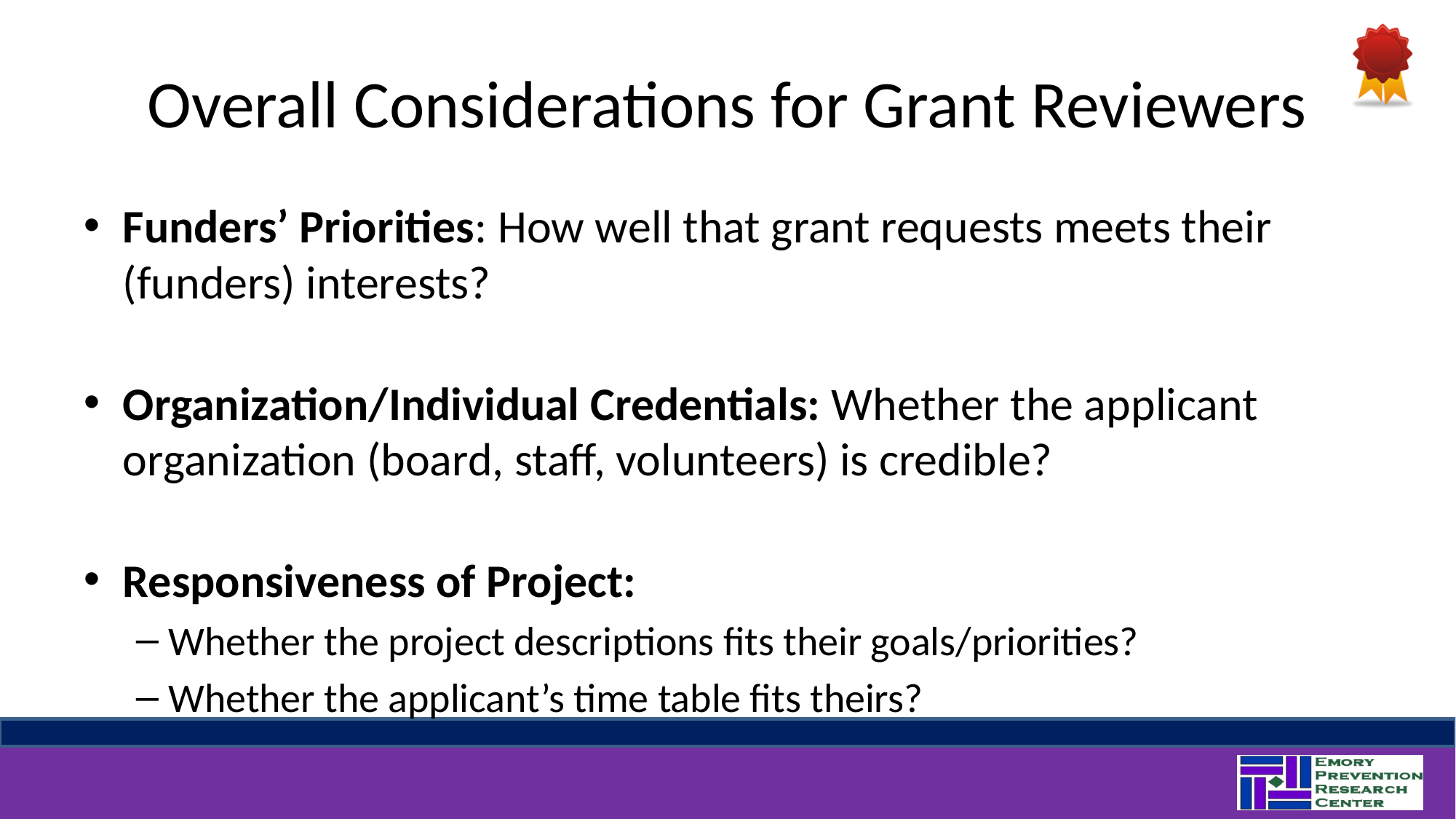

# Overall Considerations for Grant Reviewers
Funders’ Priorities: How well that grant requests meets their (funders) interests?
Organization/Individual Credentials: Whether the applicant organization (board, staff, volunteers) is credible?
Responsiveness of Project:
Whether the project descriptions fits their goals/priorities?
Whether the applicant’s time table fits theirs?